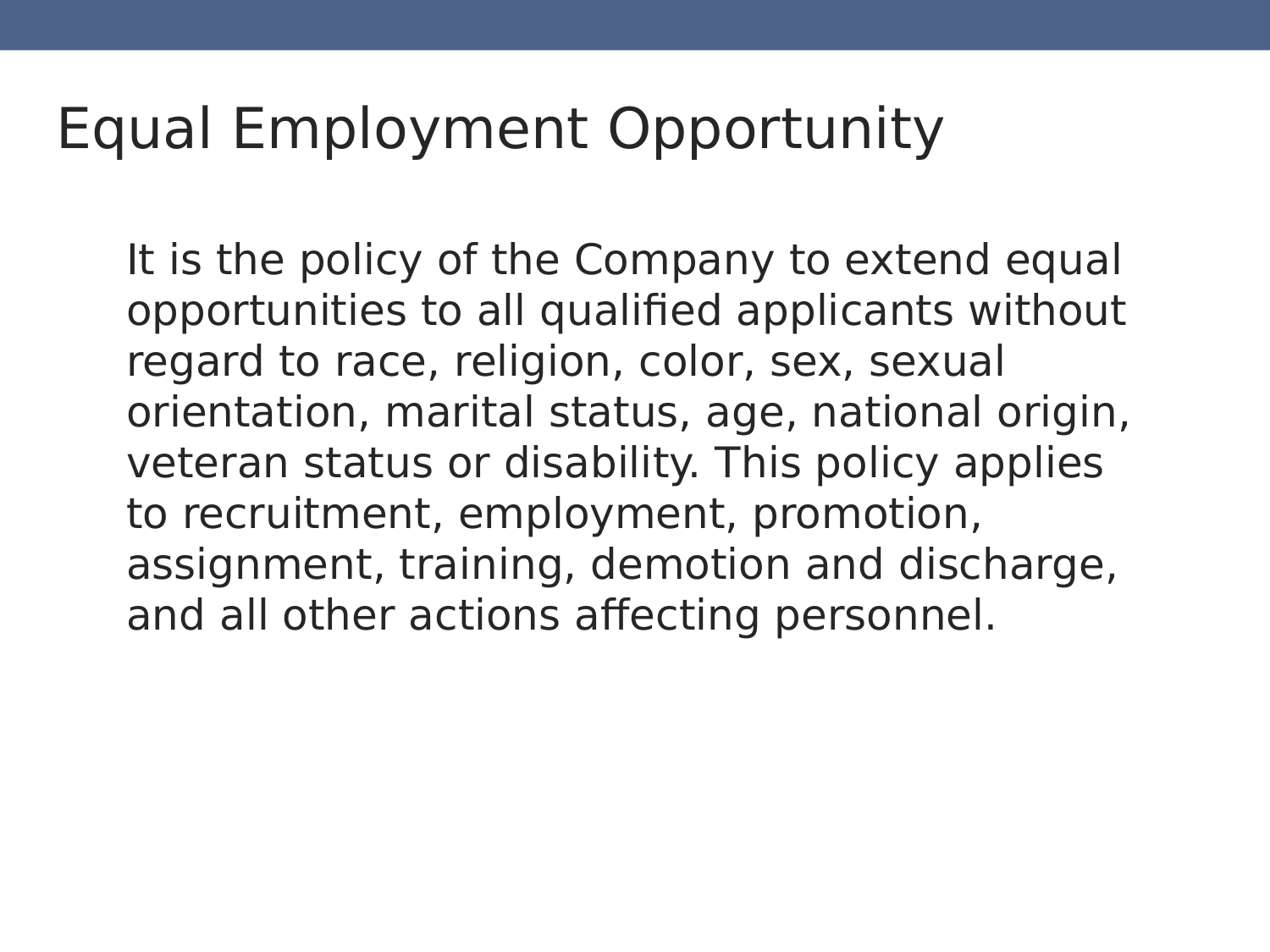

Equal Employment Opportunity
It is the policy of the Company to extend equal opportunities to all qualified applicants without regard to race, religion, color, sex, sexual orientation, marital status, age, national origin, veteran status or disability. This policy applies to recruitment, employment, promotion, assignment, training, demotion and discharge, and all other actions affecting personnel.